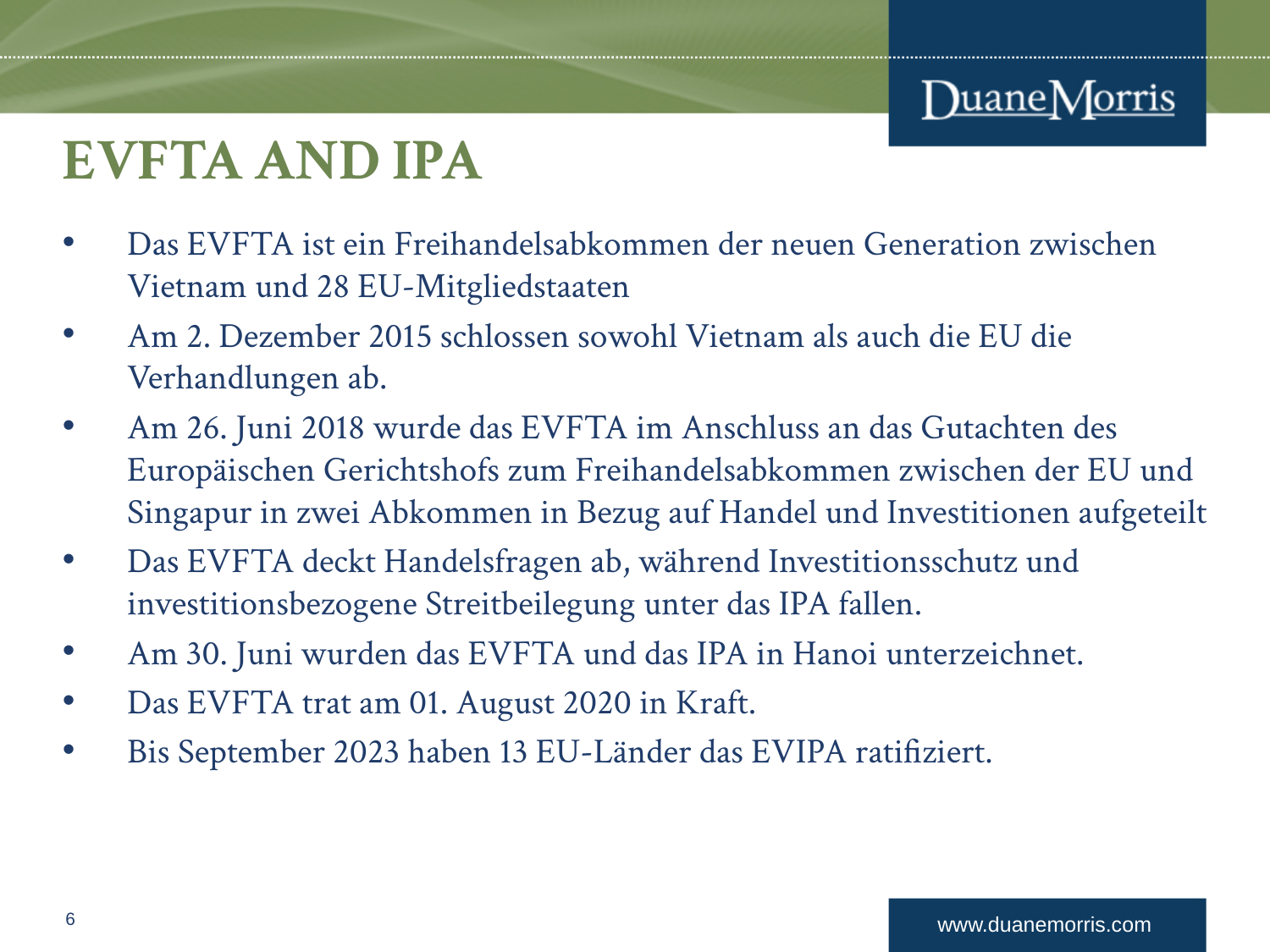

# EVFTA AND IPA
Das EVFTA ist ein Freihandelsabkommen der neuen Generation zwischen Vietnam und 28 EU-Mitgliedstaaten
Am 2. Dezember 2015 schlossen sowohl Vietnam als auch die EU die Verhandlungen ab.
Am 26. Juni 2018 wurde das EVFTA im Anschluss an das Gutachten des Europäischen Gerichtshofs zum Freihandelsabkommen zwischen der EU und Singapur in zwei Abkommen in Bezug auf Handel und Investitionen aufgeteilt
Das EVFTA deckt Handelsfragen ab, während Investitionsschutz und investitionsbezogene Streitbeilegung unter das IPA fallen.
Am 30. Juni wurden das EVFTA und das IPA in Hanoi unterzeichnet.
Das EVFTA trat am 01. August 2020 in Kraft.
Bis September 2023 haben 13 EU-Länder das EVIPA ratifiziert.
6